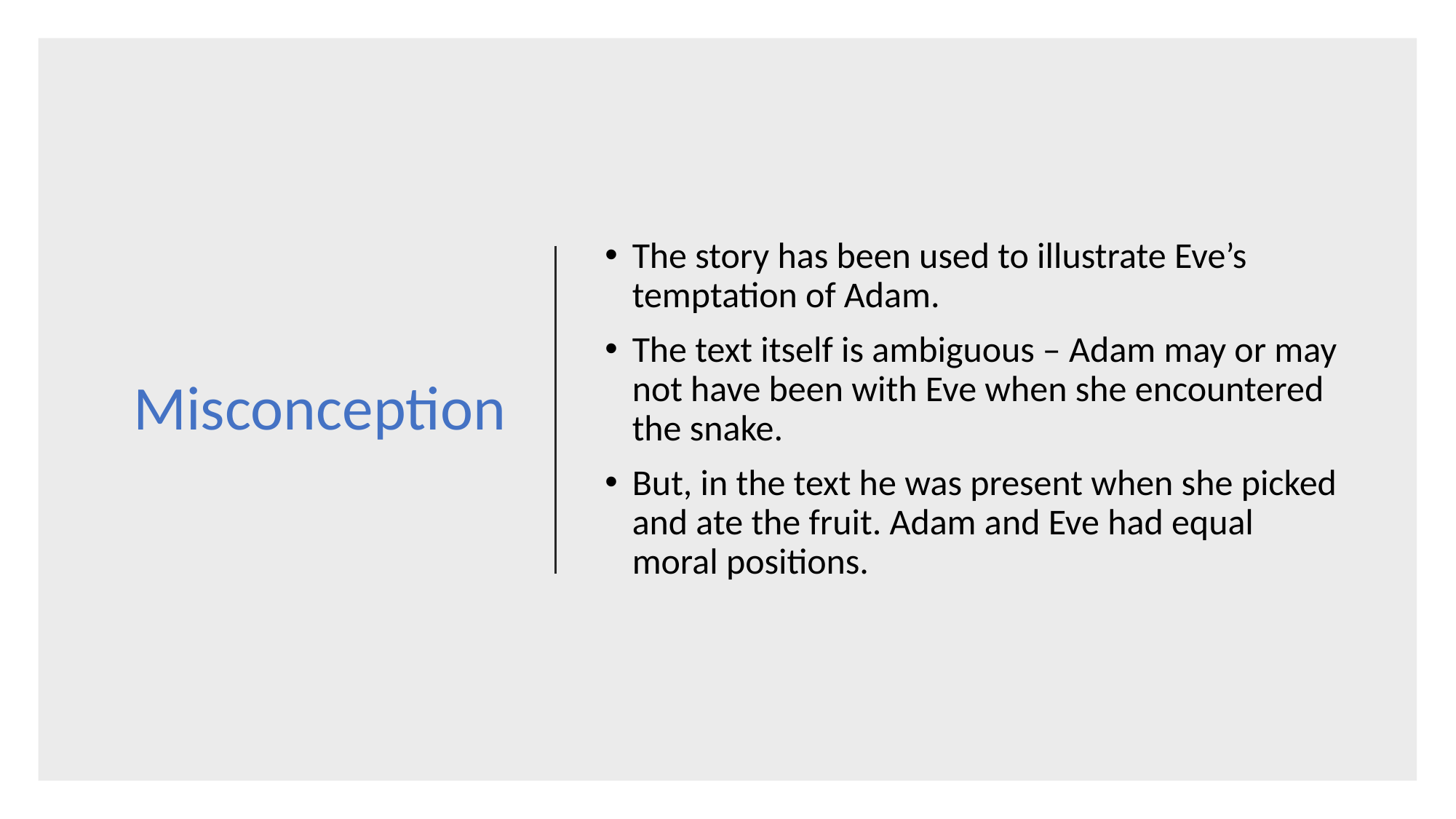

# Misconception
The story has been used to illustrate Eve’s temptation of Adam.
The text itself is ambiguous – Adam may or may not have been with Eve when she encountered the snake.
But, in the text he was present when she picked and ate the fruit. Adam and Eve had equal moral positions.